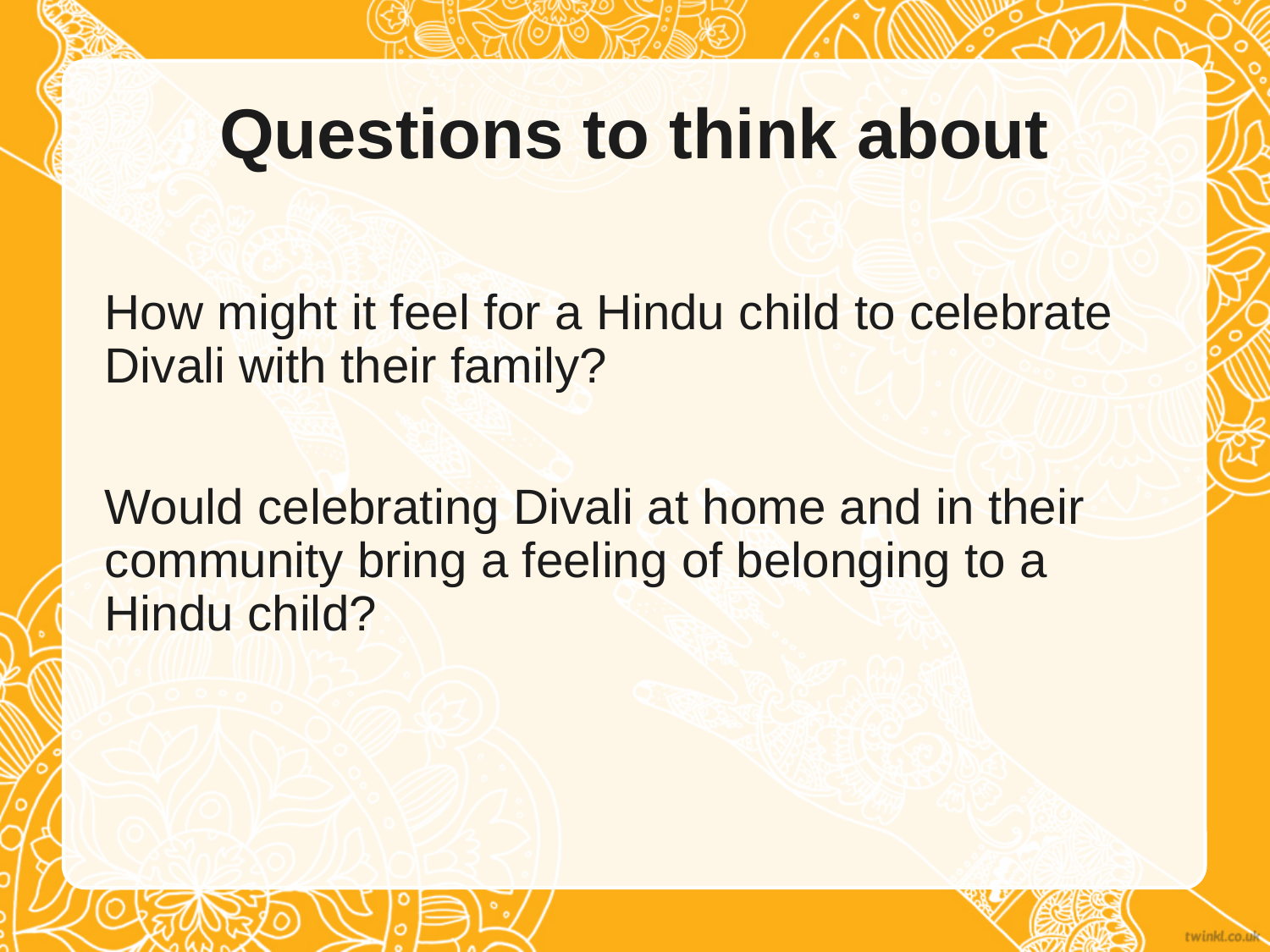

# Questions to think about

How might it feel for a Hindu child to celebrate Divali with their family?

Would celebrating Divali at home and in their community bring a feeling of belonging to a Hindu child?